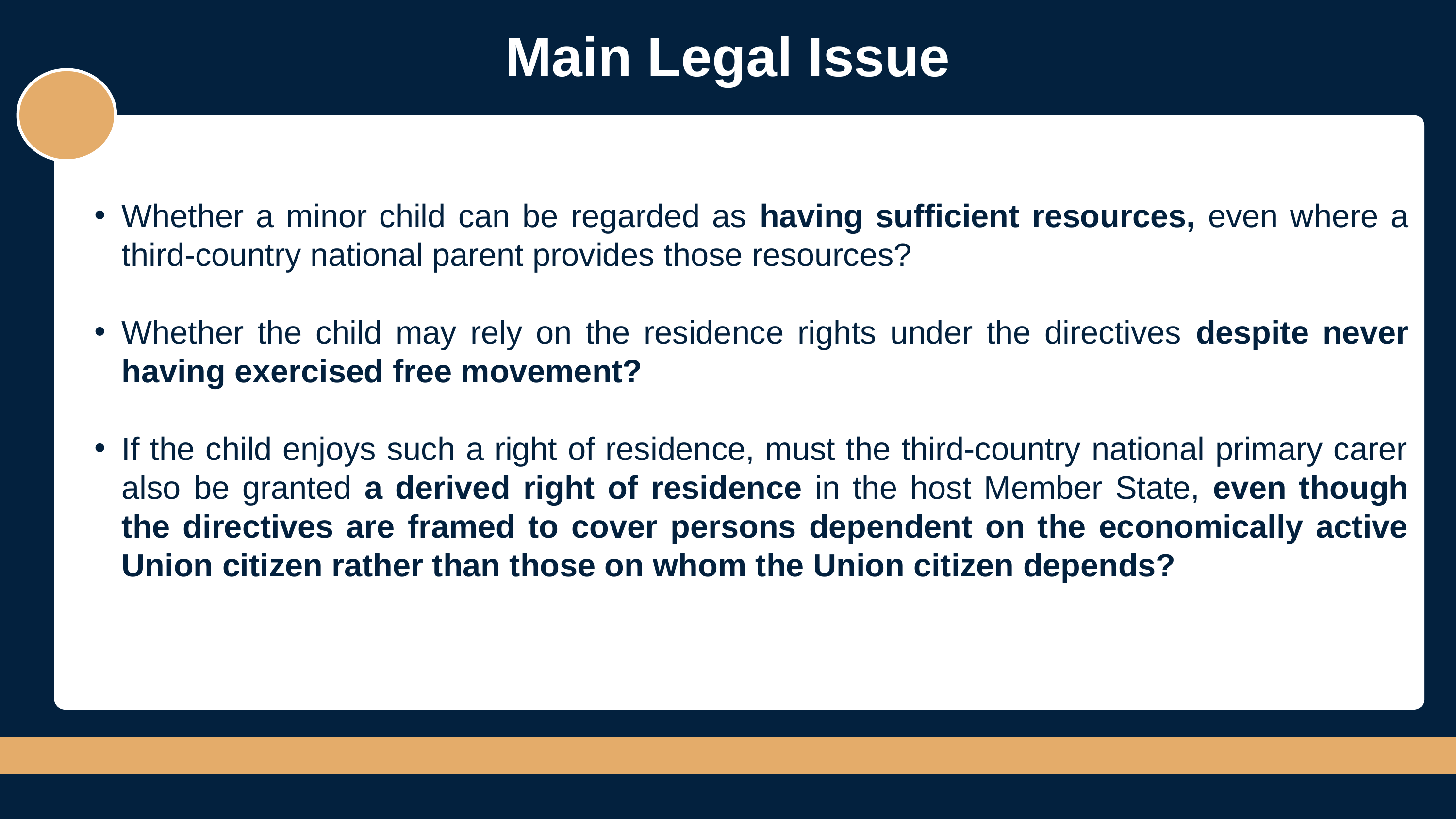

Main Legal Issue

Whether a minor child can be regarded as having sufficient resources, even where a third-country national parent provides those resources?

Whether the child may rely on the residence rights under the directives despite never having exercised free movement?

If the child enjoys such a right of residence, must the third-country national primary carer also be granted a derived right of residence in the host Member State, even though the directives are framed to cover persons dependent on the economically active Union citizen rather than those on whom the Union citizen depends?